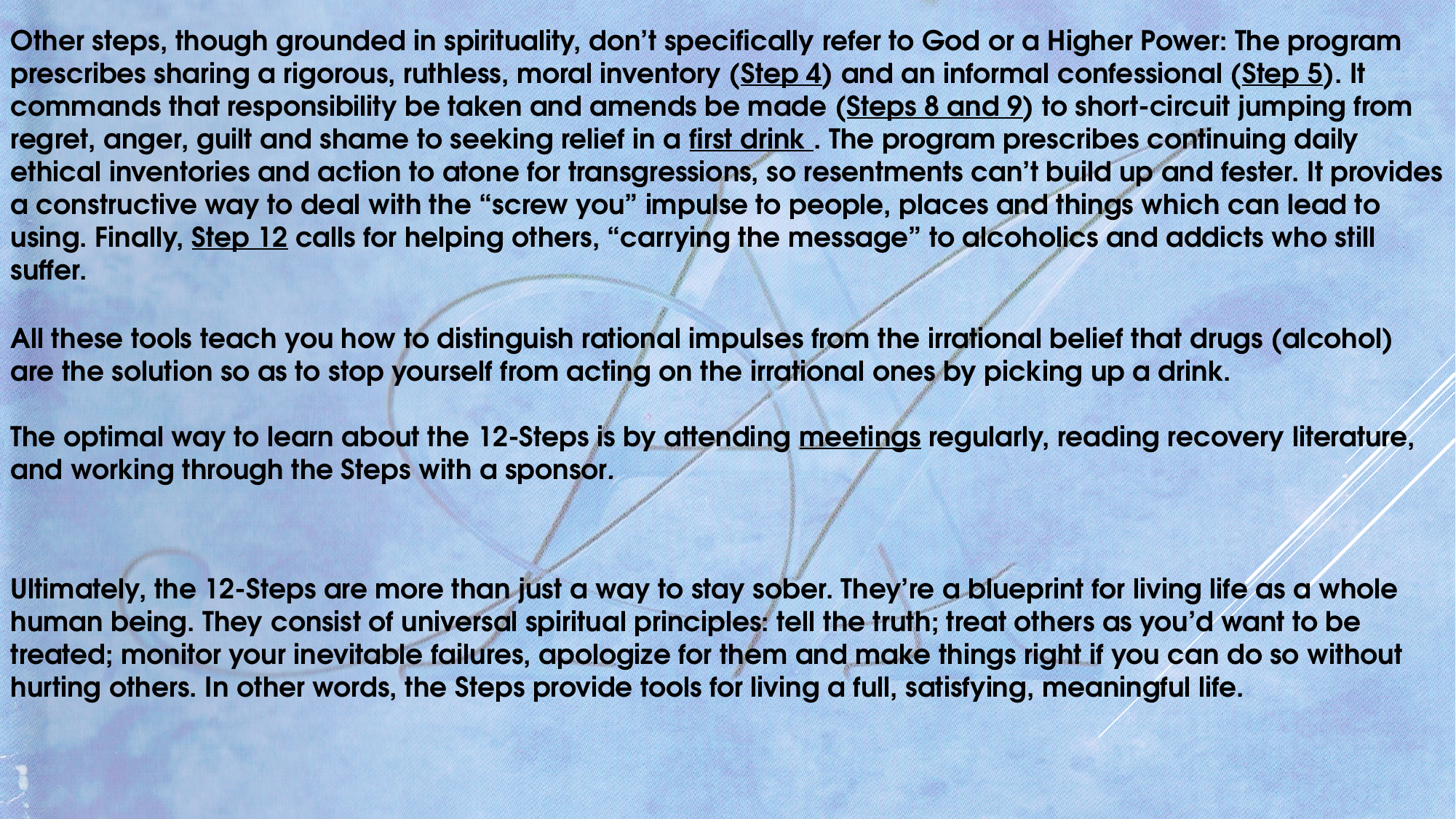

Other steps, though grounded in spirituality, don’t specifically refer to God or a Higher Power: The program prescribes sharing a rigorous, ruthless, moral inventory (Step 4) and an informal confessional (Step 5). It commands that responsibility be taken and amends be made (Steps 8 and 9) to short-circuit jumping from regret, anger, guilt and shame to seeking relief in a first drink . The program prescribes continuing daily ethical inventories and action to atone for transgressions, so resentments can’t build up and fester. It provides a constructive way to deal with the “screw you” impulse to people, places and things which can lead to using. Finally, Step 12 calls for helping others, “carrying the message” to alcoholics and addicts who still suffer.

All these tools teach you how to distinguish rational impulses from the irrational belief that drugs (alcohol) are the solution so as to stop yourself from acting on the irrational ones by picking up a drink.

The optimal way to learn about the 12-Steps is by attending meetings regularly, reading recovery literature, and working through the Steps with a sponsor.

Ultimately, the 12-Steps are more than just a way to stay sober. They’re a blueprint for living life as a whole human being. They consist of universal spiritual principles: tell the truth; treat others as you’d want to be treated; monitor your inevitable failures, apologize for them and make things right if you can do so without hurting others. In other words, the Steps provide tools for living a full, satisfying, meaningful life.